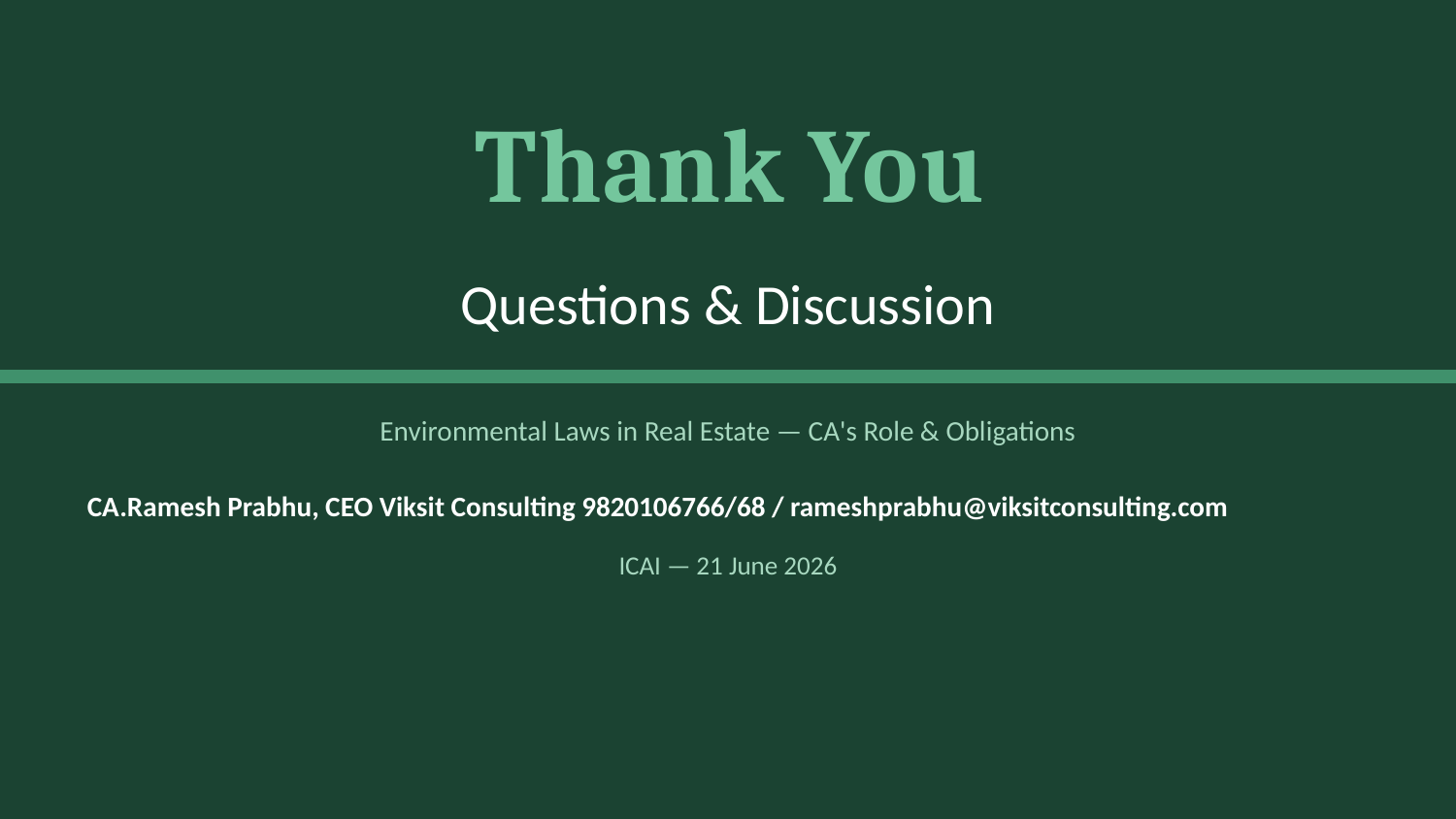

Thank You
Questions & Discussion

Environmental Laws in Real Estate — CA's Role & Obligations
CA.Ramesh Prabhu, CEO Viksit Consulting 9820106766/68 / rameshprabhu@viksitconsulting.com
ICAI — 21 June 2026